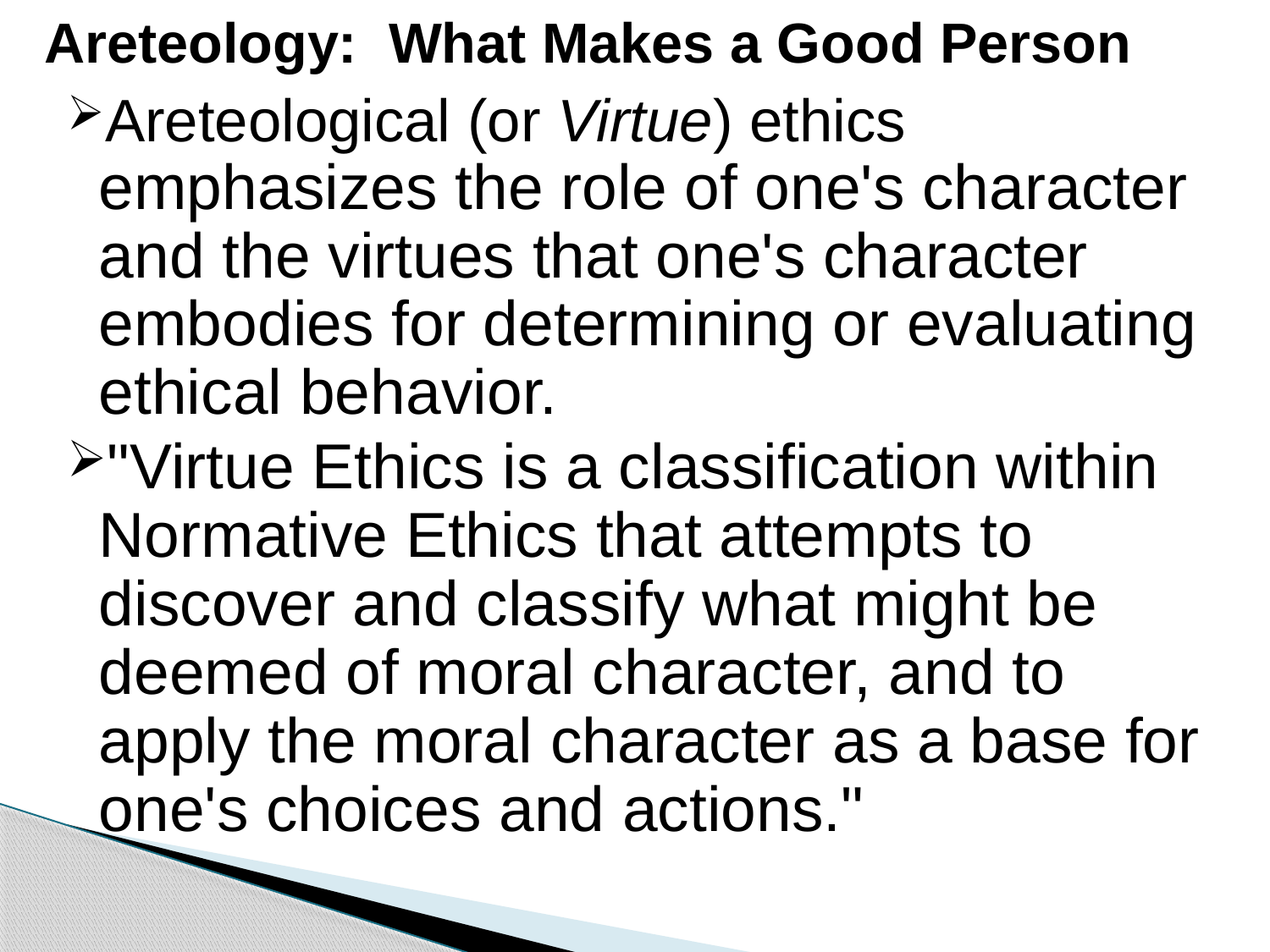

# Areteology:  What Makes a Good Person
Areteological (or Virtue) ethics emphasizes the role of one's character and the virtues that one's character embodies for determining or evaluating ethical behavior.
"Virtue Ethics is a classification within Normative Ethics that attempts to discover and classify what might be deemed of moral character, and to apply the moral character as a base for one's choices and actions."